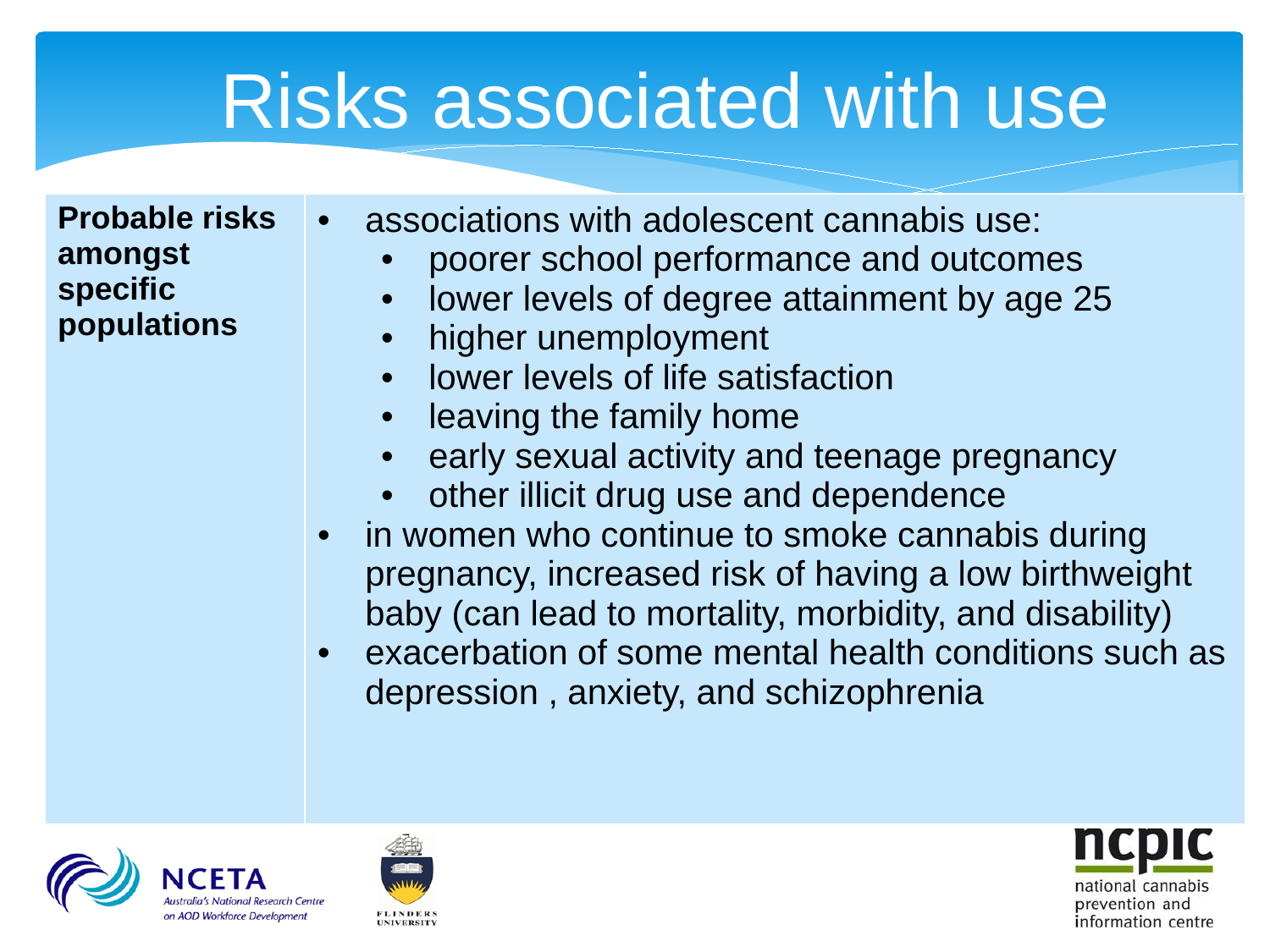

Risks associated with use
| Probable risks amongst specific populations | associations with adolescent cannabis use: poorer school performance and outcomes lower levels of degree attainment by age 25 higher unemployment lower levels of life satisfaction leaving the family home early sexual activity and teenage pregnancy other illicit drug use and dependence in women who continue to smoke cannabis during pregnancy, increased risk of having a low birthweight baby (can lead to mortality, morbidity, and disability) exacerbation of some mental health conditions such as depression , anxiety, and schizophrenia |
| --- | --- |